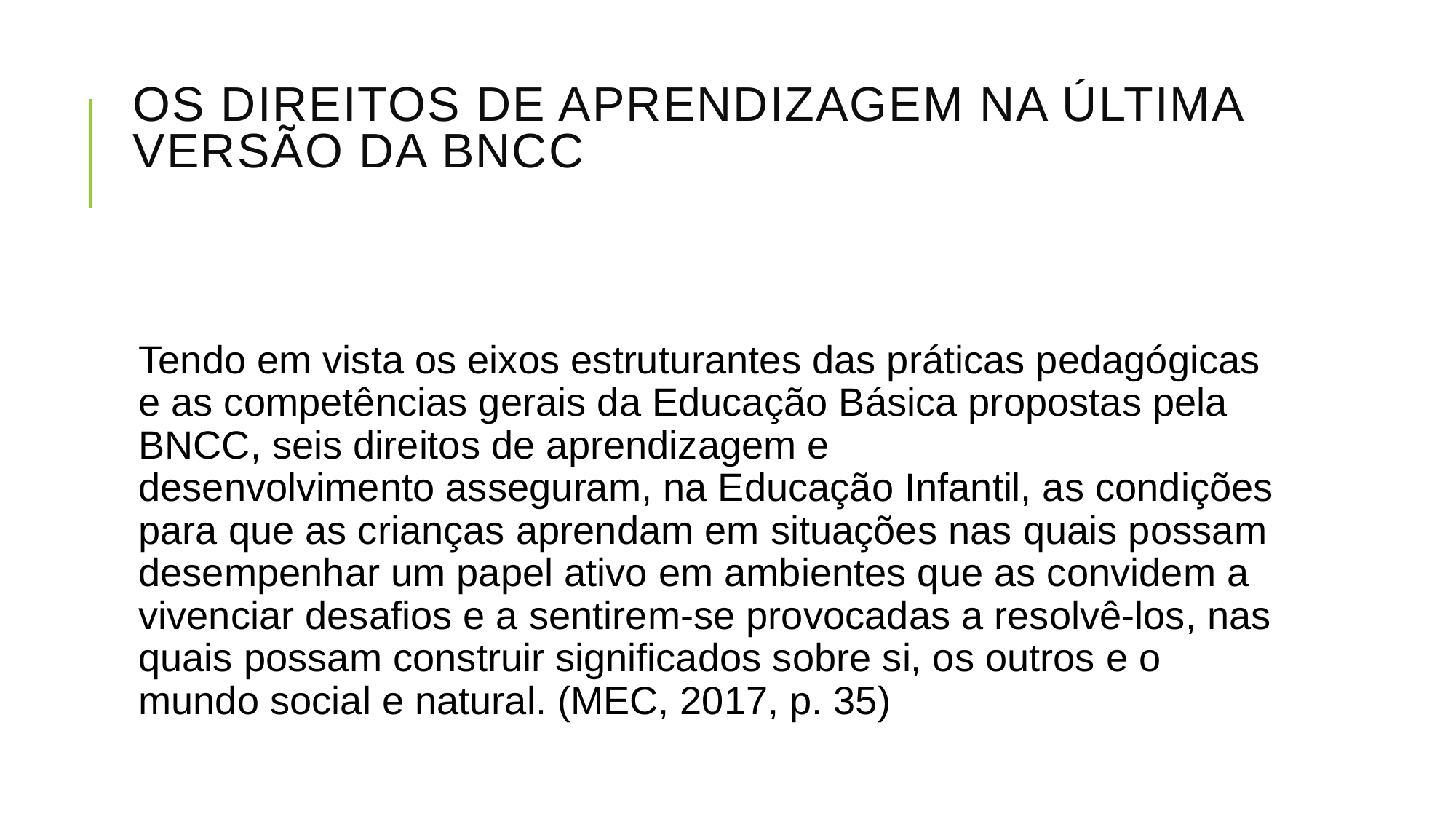

# OS DIREITOS DE APRENDIZAGEM NA últimA VERSÃO DA BNCC

Tendo em vista os eixos estruturantes das práticas pedagógicas e as competências gerais da Educação Básica propostas pela BNCC, seis direitos de aprendizagem e desenvolvimento asseguram, na Educação Infantil, as condições para que as crianças aprendam em situações nas quais possam desempenhar um papel ativo em ambientes que as convidem a vivenciar desafios e a sentirem-se provocadas a resolvê-los, nas quais possam construir significados sobre si, os outros e o mundo social e natural. (MEC, 2017, p. 35)